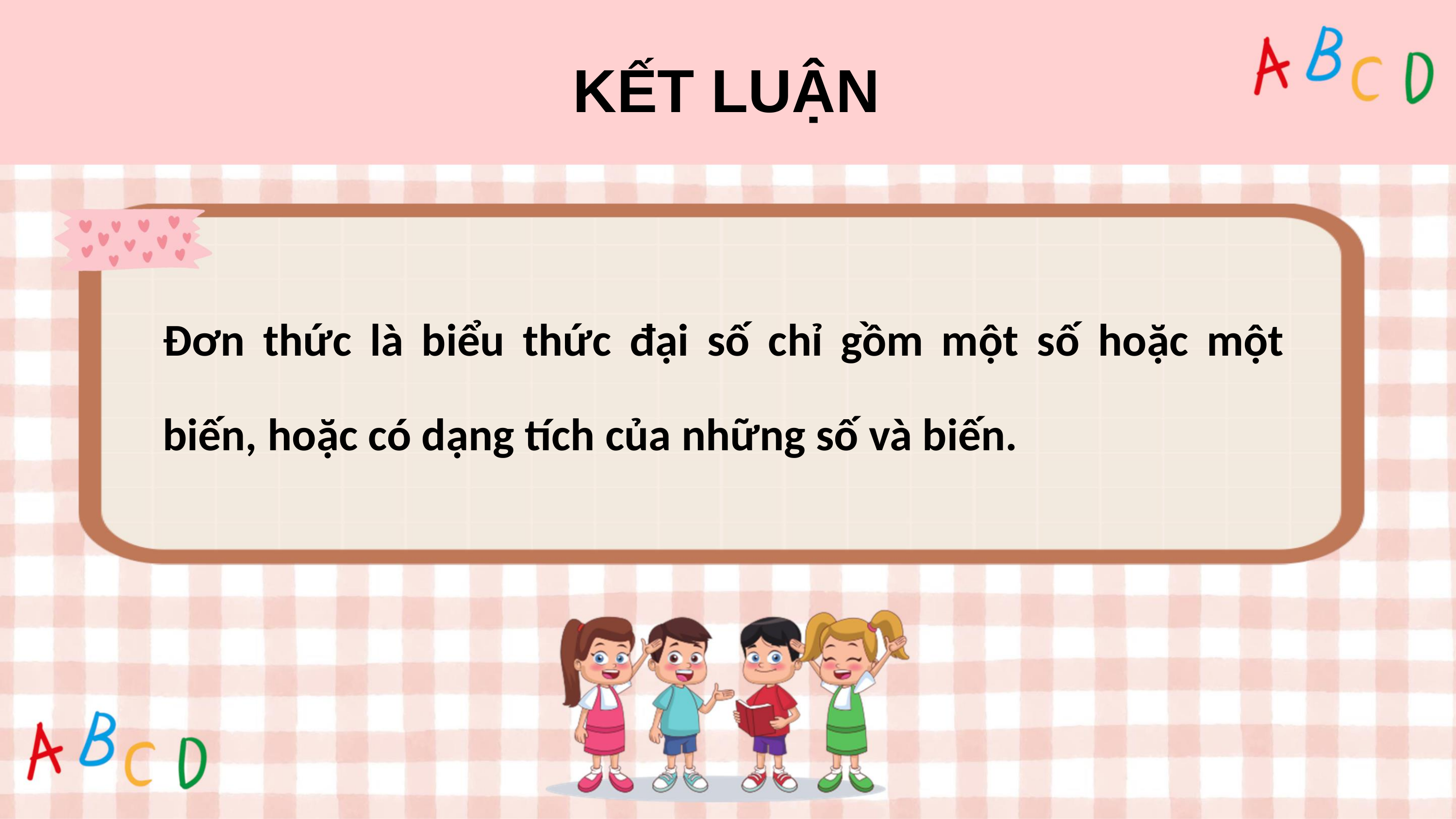

KẾT LUẬN
Đơn thức là biểu thức đại số chỉ gồm một số hoặc một
biến, hoặc có dạng tích của những số và biến.